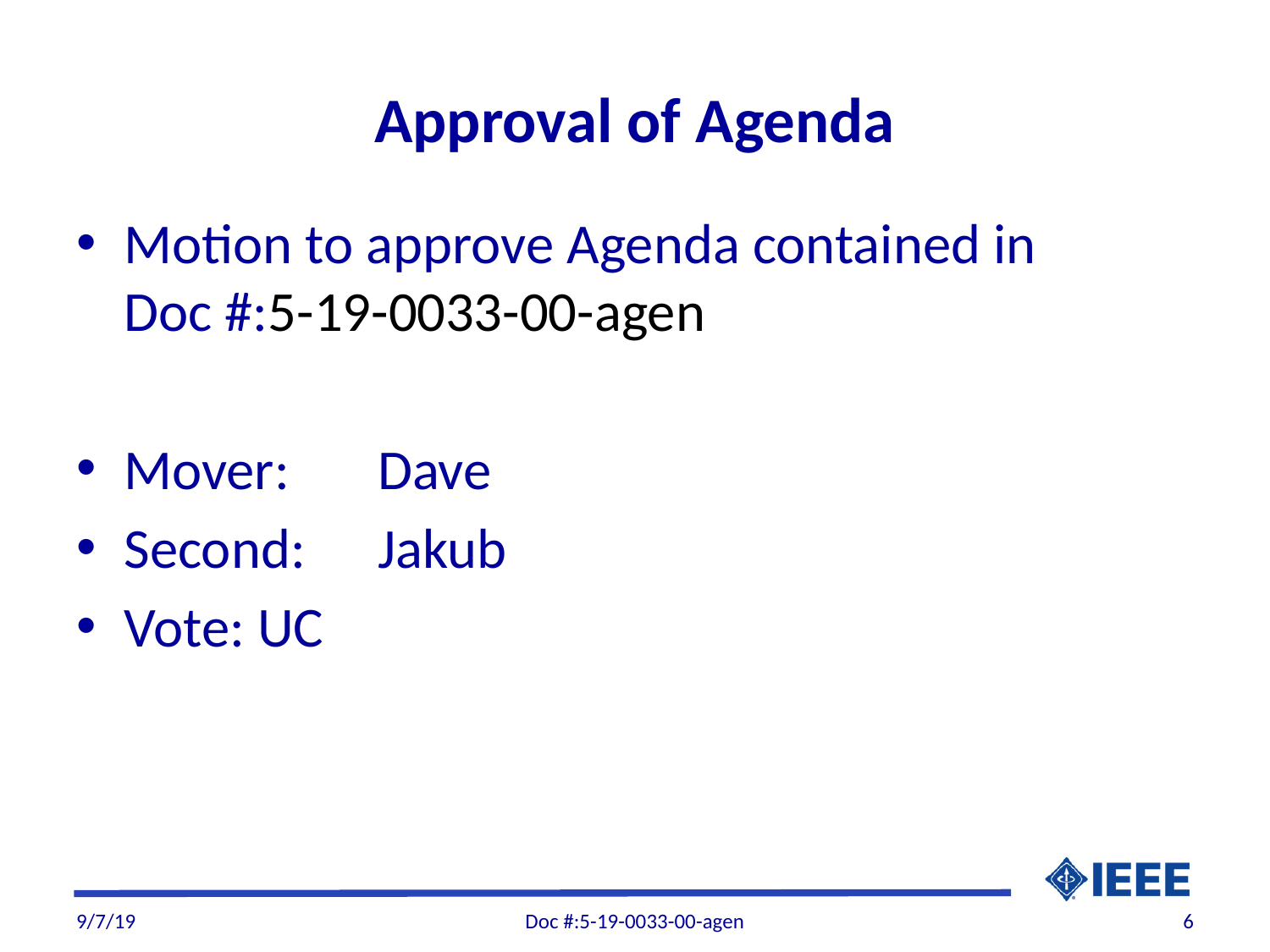

# Approval of Agenda
Motion to approve Agenda contained in Doc #:5-19-0033-00-agen

Mover: 	Dave
Second: 	Jakub
Vote: UC

9/7/19
Doc #:5-19-0033-00-agen
6